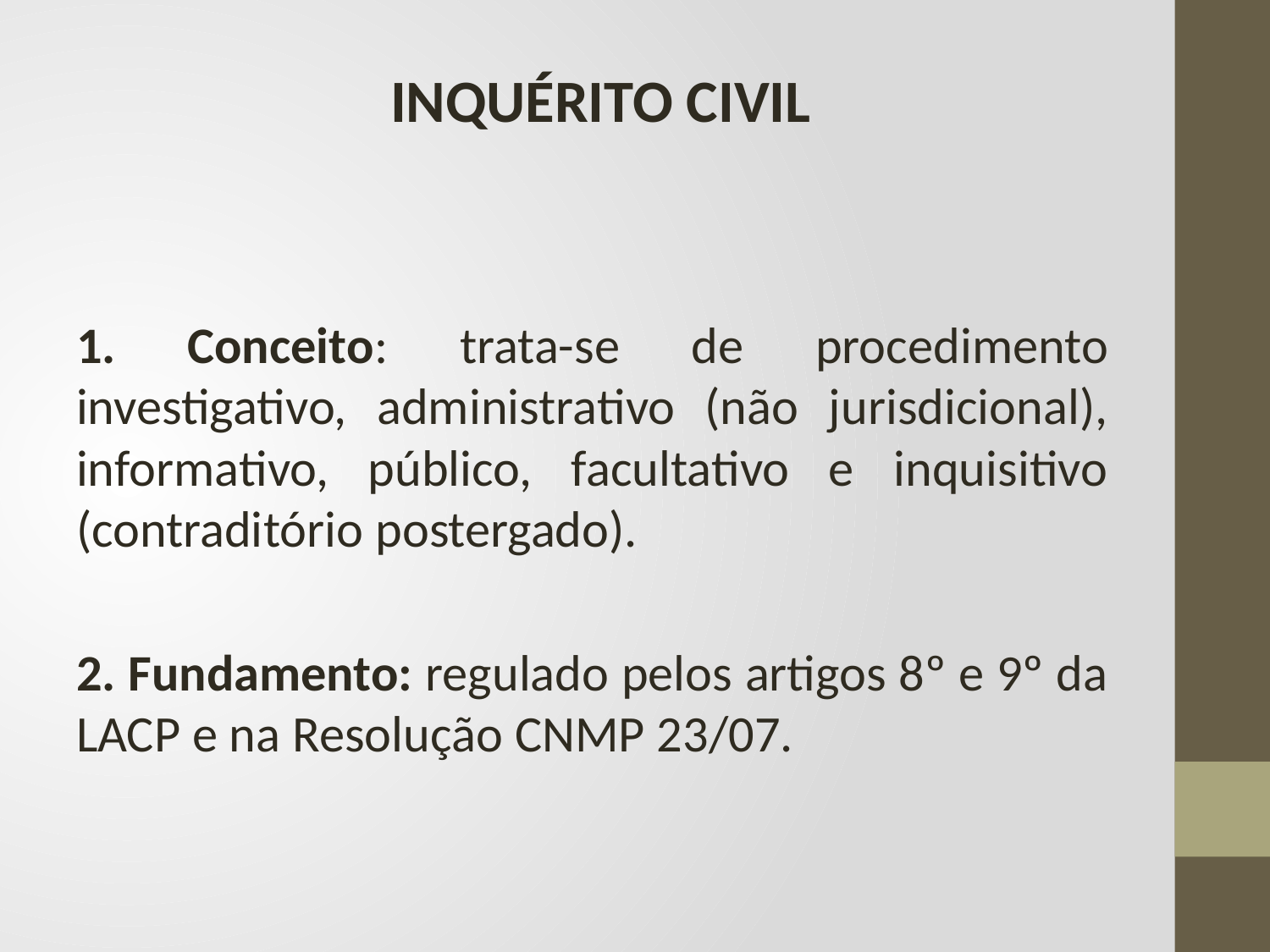

INQUÉRITO CIVIL

1. Conceito: trata-se de procedimento investigativo, administrativo (não jurisdicional), informativo, público, facultativo e inquisitivo (contraditório postergado).

2. Fundamento: regulado pelos artigos 8º e 9º da LACP e na Resolução CNMP 23/07.